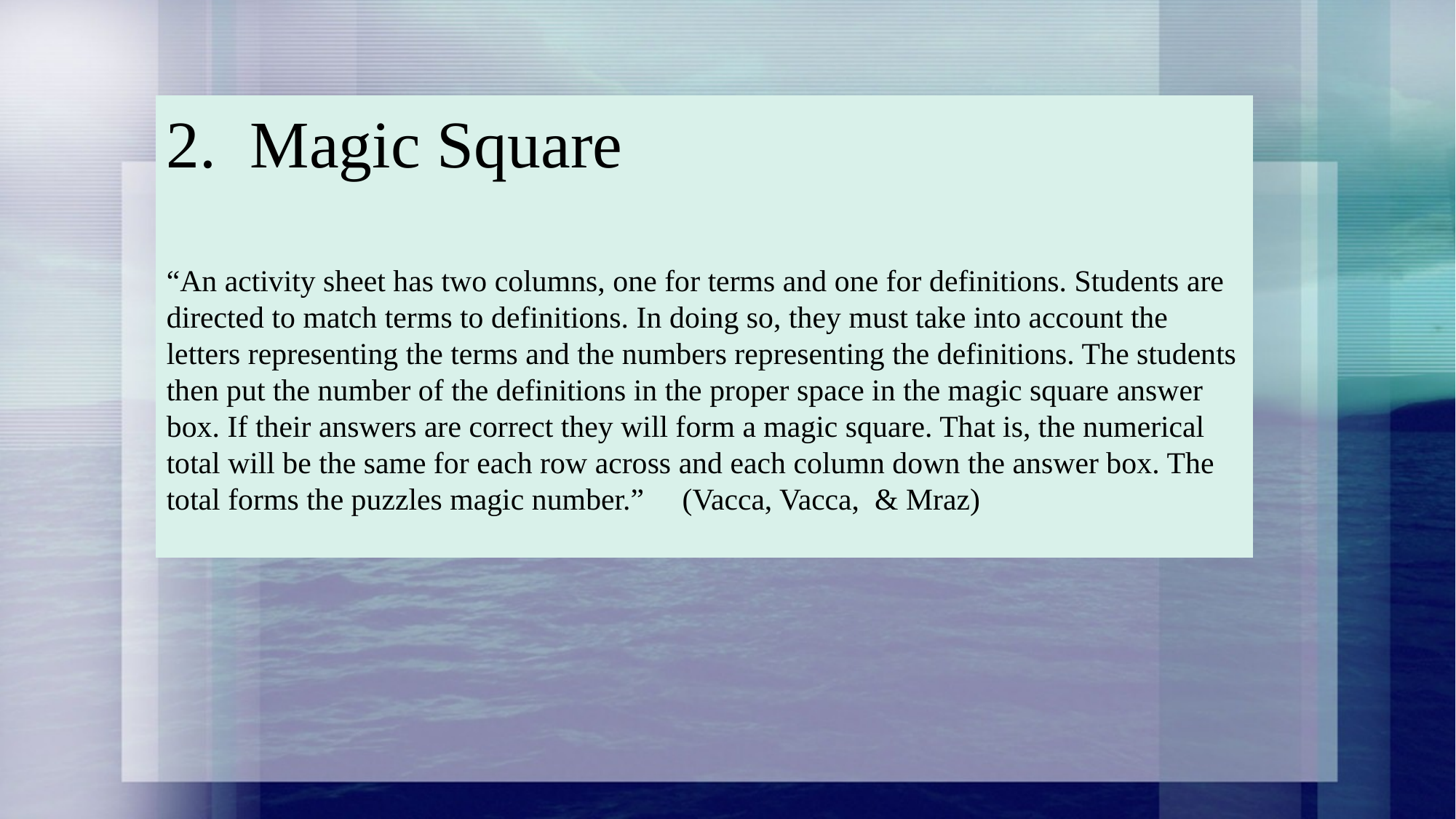

2.  Magic Square

“An activity sheet has two columns, one for terms and one for definitions. Students are directed to match terms to definitions. In doing so, they must take into account the letters representing the terms and the numbers representing the definitions. The students then put the number of the definitions in the proper space in the magic square answer box. If their answers are correct they will form a magic square. That is, the numerical total will be the same for each row across and each column down the answer box. The total forms the puzzles magic number.”     (Vacca, Vacca,  & Mraz)